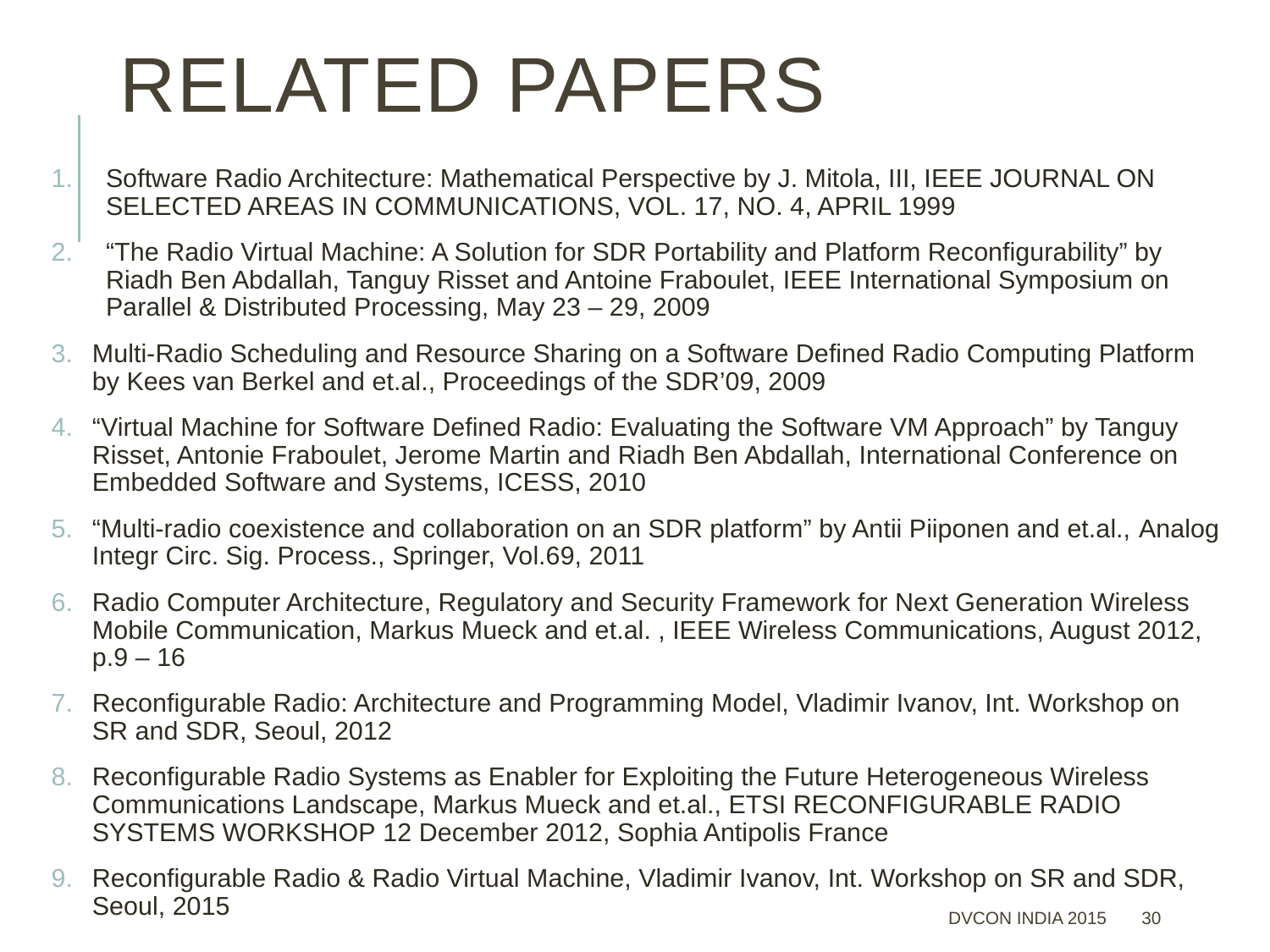

# Related Papers
Software Radio Architecture: Mathematical Perspective by J. Mitola, III, IEEE JOURNAL ON SELECTED AREAS IN COMMUNICATIONS, VOL. 17, NO. 4, APRIL 1999
“The Radio Virtual Machine: A Solution for SDR Portability and Platform Reconfigurability” by Riadh Ben Abdallah, Tanguy Risset and Antoine Fraboulet, IEEE International Symposium on Parallel & Distributed Processing, May 23 – 29, 2009
Multi-Radio Scheduling and Resource Sharing on a Software Defined Radio Computing Platform by Kees van Berkel and et.al., Proceedings of the SDR’09, 2009
“Virtual Machine for Software Defined Radio: Evaluating the Software VM Approach” by Tanguy Risset, Antonie Fraboulet, Jerome Martin and Riadh Ben Abdallah, International Conference on Embedded Software and Systems, ICESS, 2010
“Multi-radio coexistence and collaboration on an SDR platform” by Antii Piiponen and et.al., Analog Integr Circ. Sig. Process., Springer, Vol.69, 2011
Radio Computer Architecture, Regulatory and Security Framework for Next Generation Wireless Mobile Communication, Markus Mueck and et.al. , IEEE Wireless Communications, August 2012, p.9 – 16
Reconfigurable Radio: Architecture and Programming Model, Vladimir Ivanov, Int. Workshop on SR and SDR, Seoul, 2012
Reconfigurable Radio Systems as Enabler for Exploiting the Future Heterogeneous Wireless Communications Landscape, Markus Mueck and et.al., ETSI RECONFIGURABLE RADIO SYSTEMS WORKSHOP 12 December 2012, Sophia Antipolis France
Reconfigurable Radio & Radio Virtual Machine, Vladimir Ivanov, Int. Workshop on SR and SDR, Seoul, 2015

DVCon India 2015
30